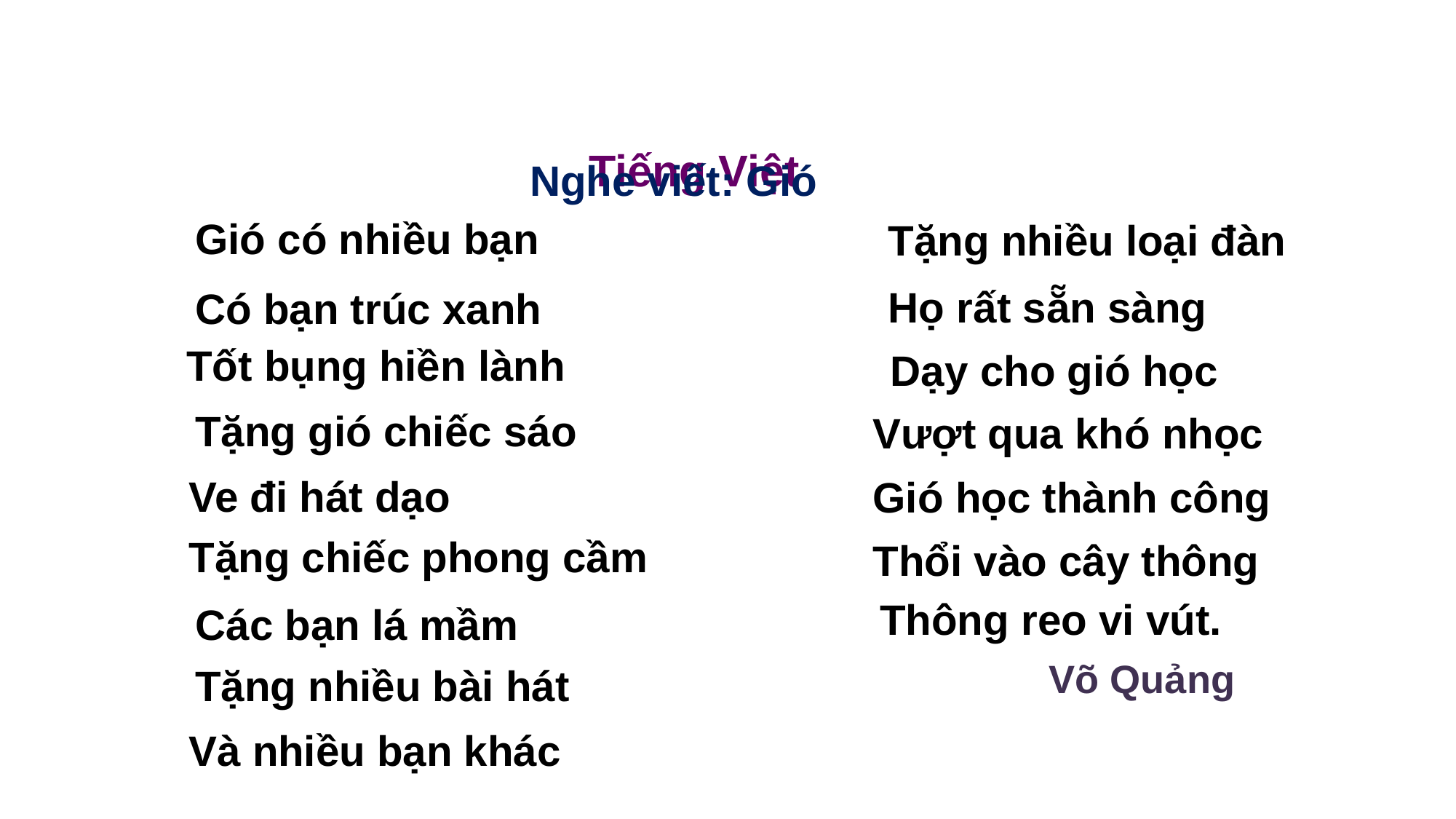

Tiếng Việt
Nghe viết: Gió
Gió có nhiều bạn
Tặng nhiều loại đàn
Họ rất sẵn sàng
Có bạn trúc xanh
Tốt bụng hiền lành
Dạy cho gió học
Tặng gió chiếc sáo
Vượt qua khó nhọc
Ve đi hát dạo
Gió học thành công
Tặng chiếc phong cầm
Thổi vào cây thông
Thông reo vi vút.
Các bạn lá mầm
Võ Quảng
Tặng nhiều bài hát
Và nhiều bạn khác
Cả ngày con đùa nghịch.